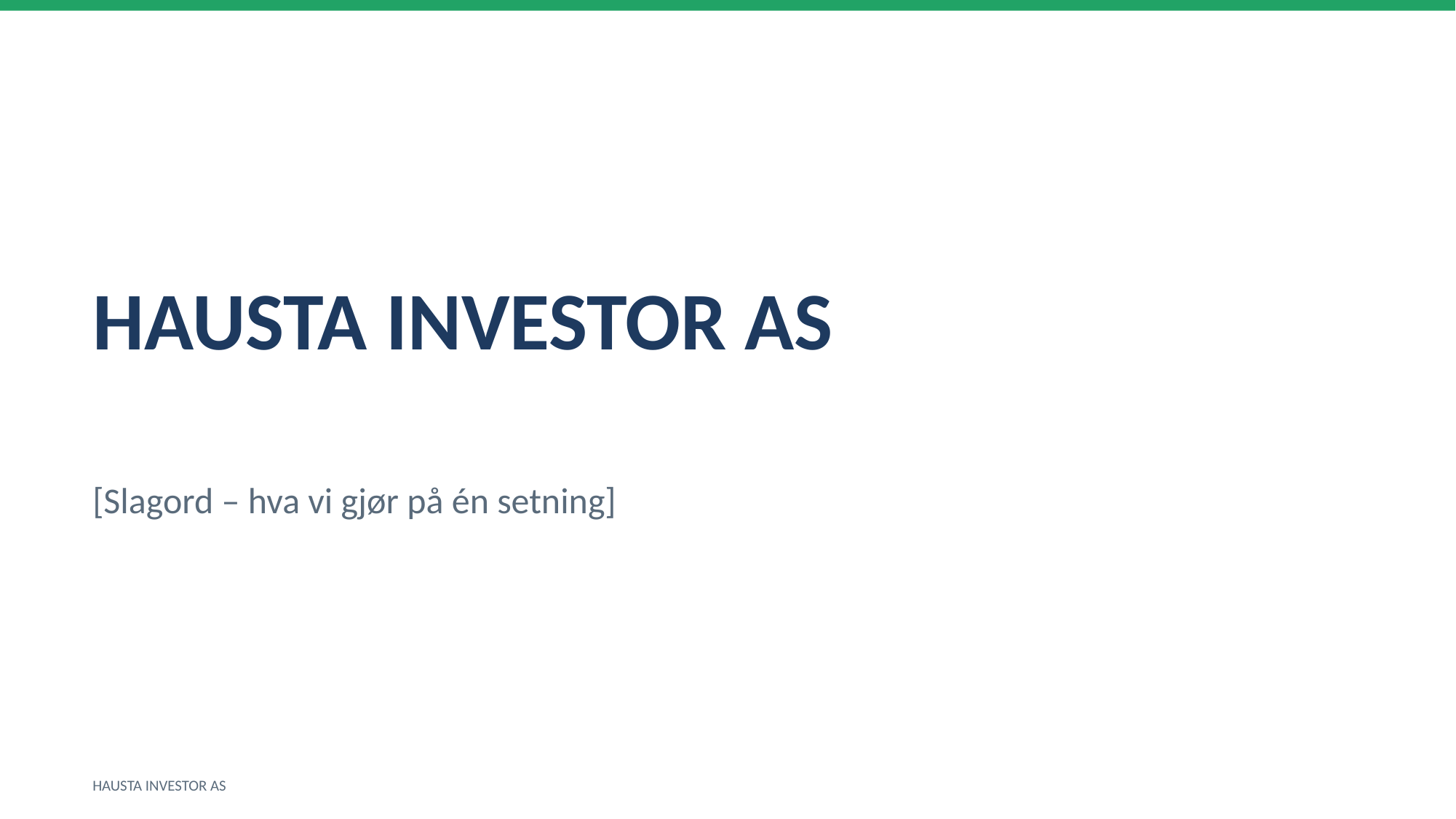

HAUSTA INVESTOR AS
[Slagord – hva vi gjør på én setning]
HAUSTA INVESTOR AS